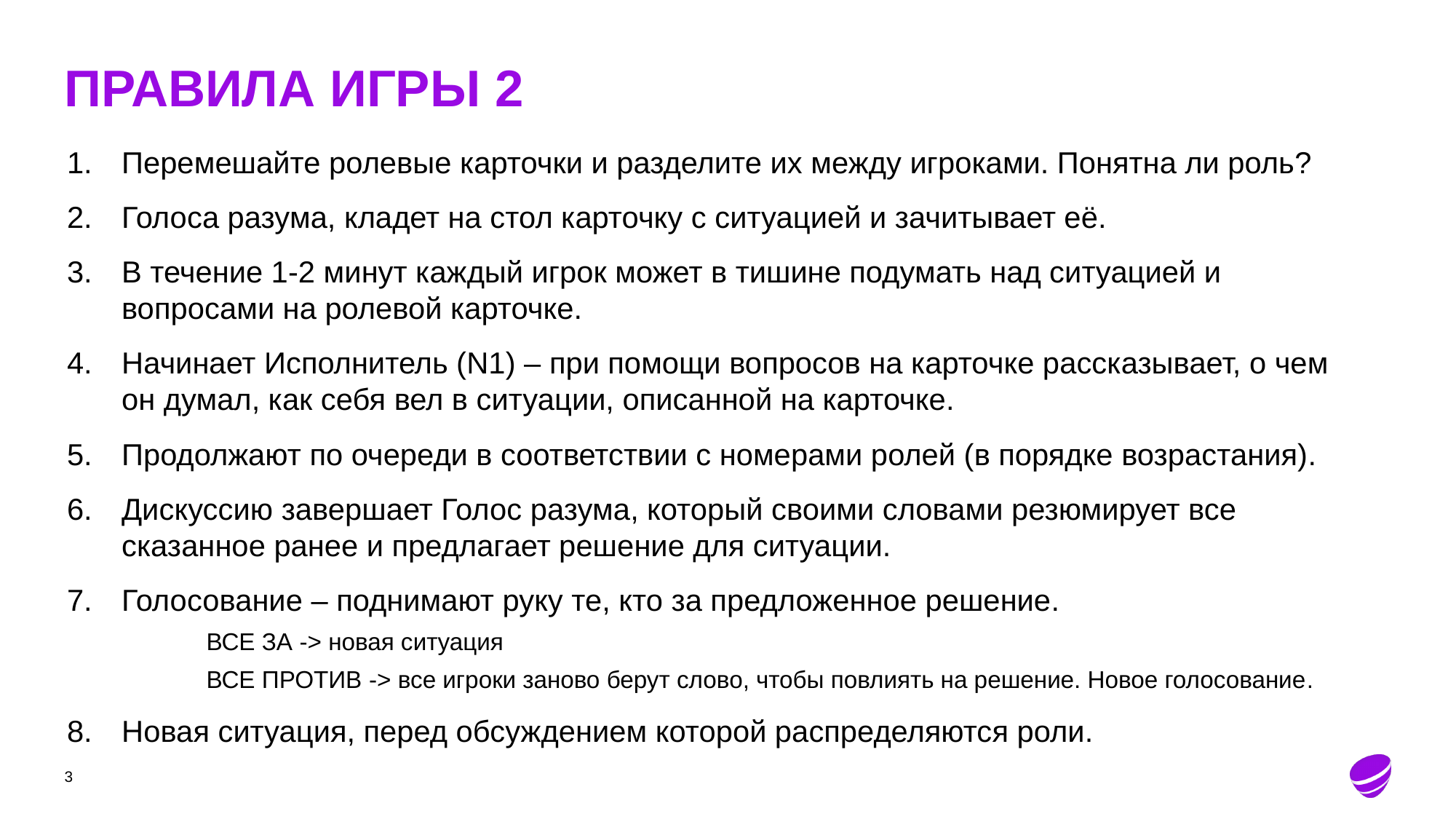

# ПРАВИЛА ИГРЫ 2
Перемешайте ролевые карточки и разделите их между игроками. Понятна ли роль?
Голоса разума, кладет на стол карточку с ситуацией и зачитывает её.
В течение 1-2 минут каждый игрок может в тишине подумать над ситуацией и вопросами на ролевой карточке.
Начинает Исполнитель (N1) – при помощи вопросов на карточке рассказывает, о чем он думал, как себя вел в ситуации, описанной на карточке.
Продолжают по очереди в соответствии с номерами ролей (в порядке возрастания).
Дискуссию завершает Голос разума, который своими словами резюмирует все сказанное ранее и предлагает решение для ситуации.
Голосование – поднимают руку те, кто за предложенное решение.
ВСЕ ЗА -> новая ситуация
ВСЕ ПРОТИВ -> все игроки заново берут слово, чтобы повлиять на решение. Новое голосование.
Новая ситуация, перед обсуждением которой распределяются роли.
3